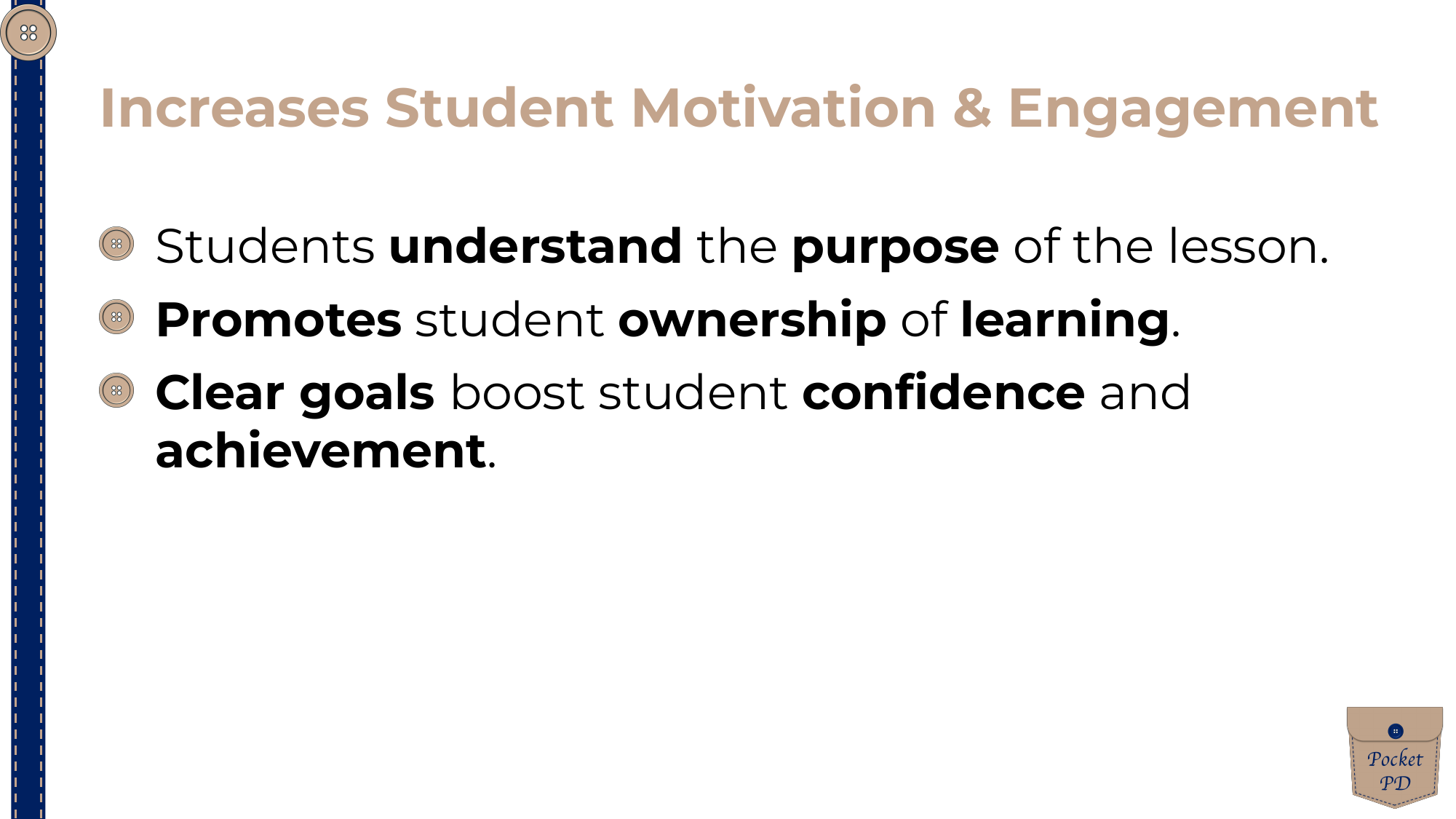

Increases Student Motivation & Engagement

Students understand the purpose of the lesson.
Promotes student ownership of learning.
Clear goals boost student confidence and achievement.